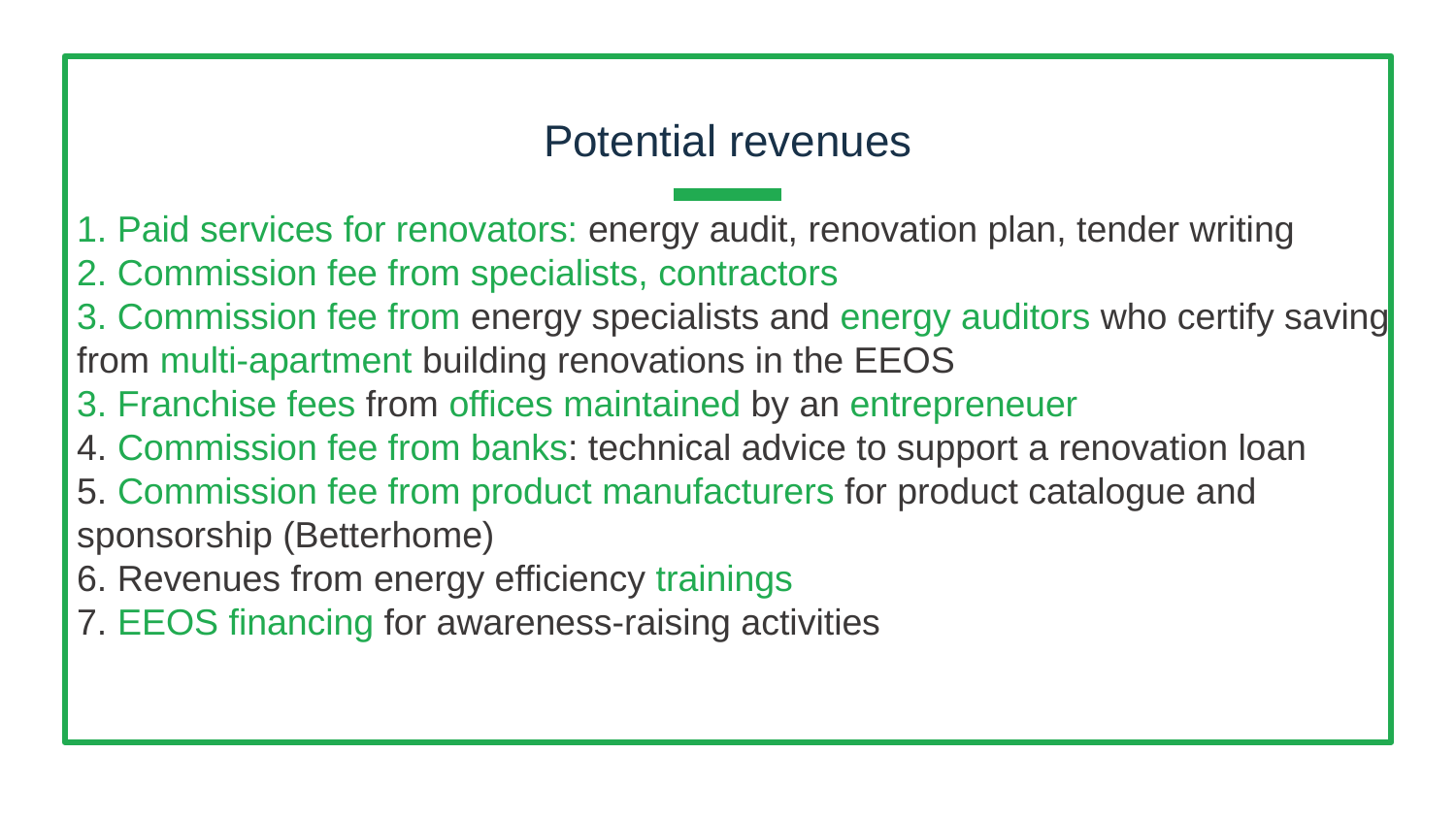

# Potential revenues
1. Paid services for renovators: energy audit, renovation plan, tender writing
2. Commission fee from specialists, contractors
3. Commission fee from energy specialists and energy auditors who certify saving from multi-apartment building renovations in the EEOS
3. Franchise fees from offices maintained by an entrepreneuer
4. Commission fee from banks: technical advice to support a renovation loan
5. Commission fee from product manufacturers for product catalogue and sponsorship (Betterhome)
6. Revenues from energy efficiency trainings
7. EEOS financing for awareness-raising activities